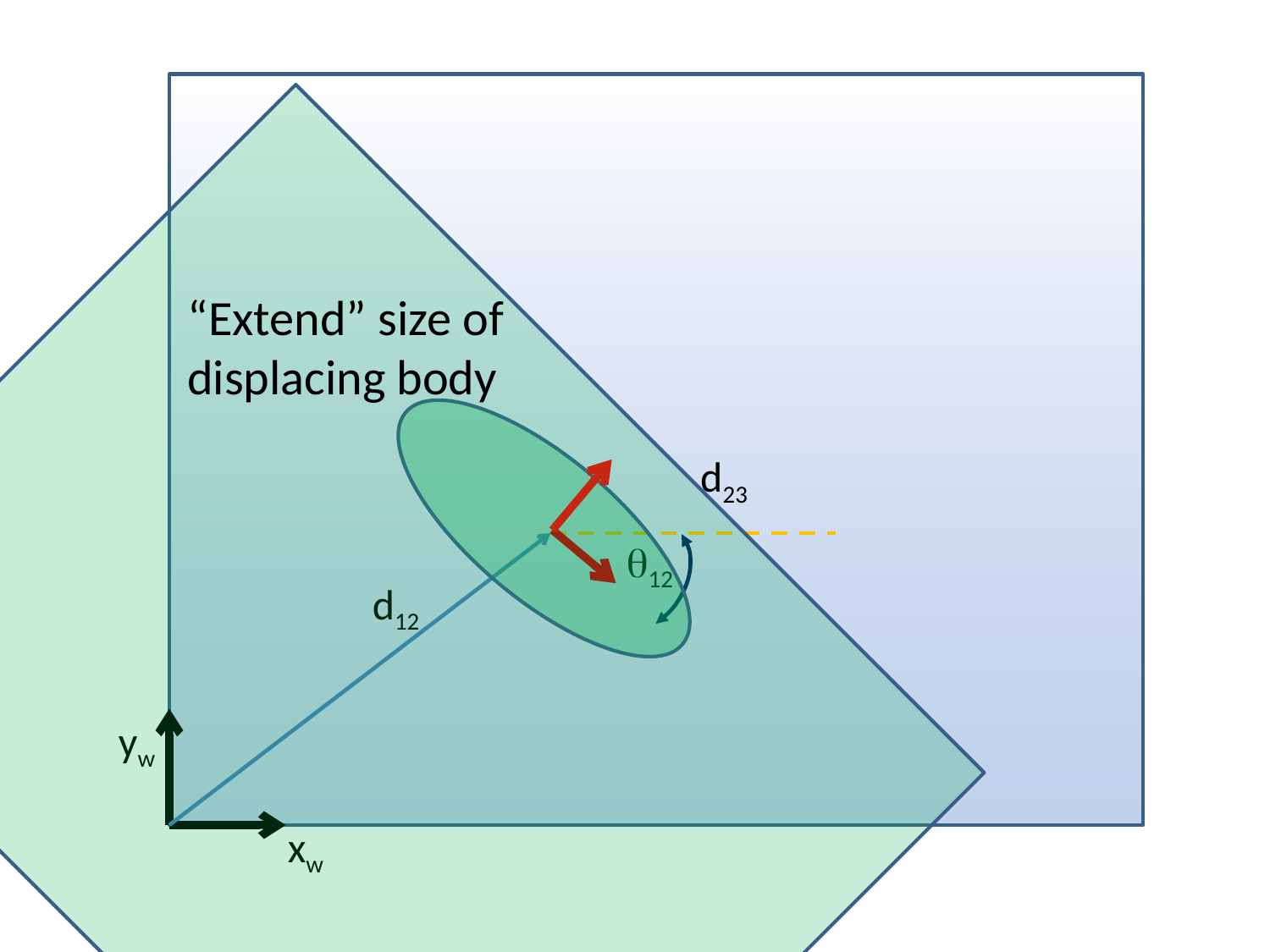

“Extend” size of displacing body
d23

θ12
d12
yw
xw